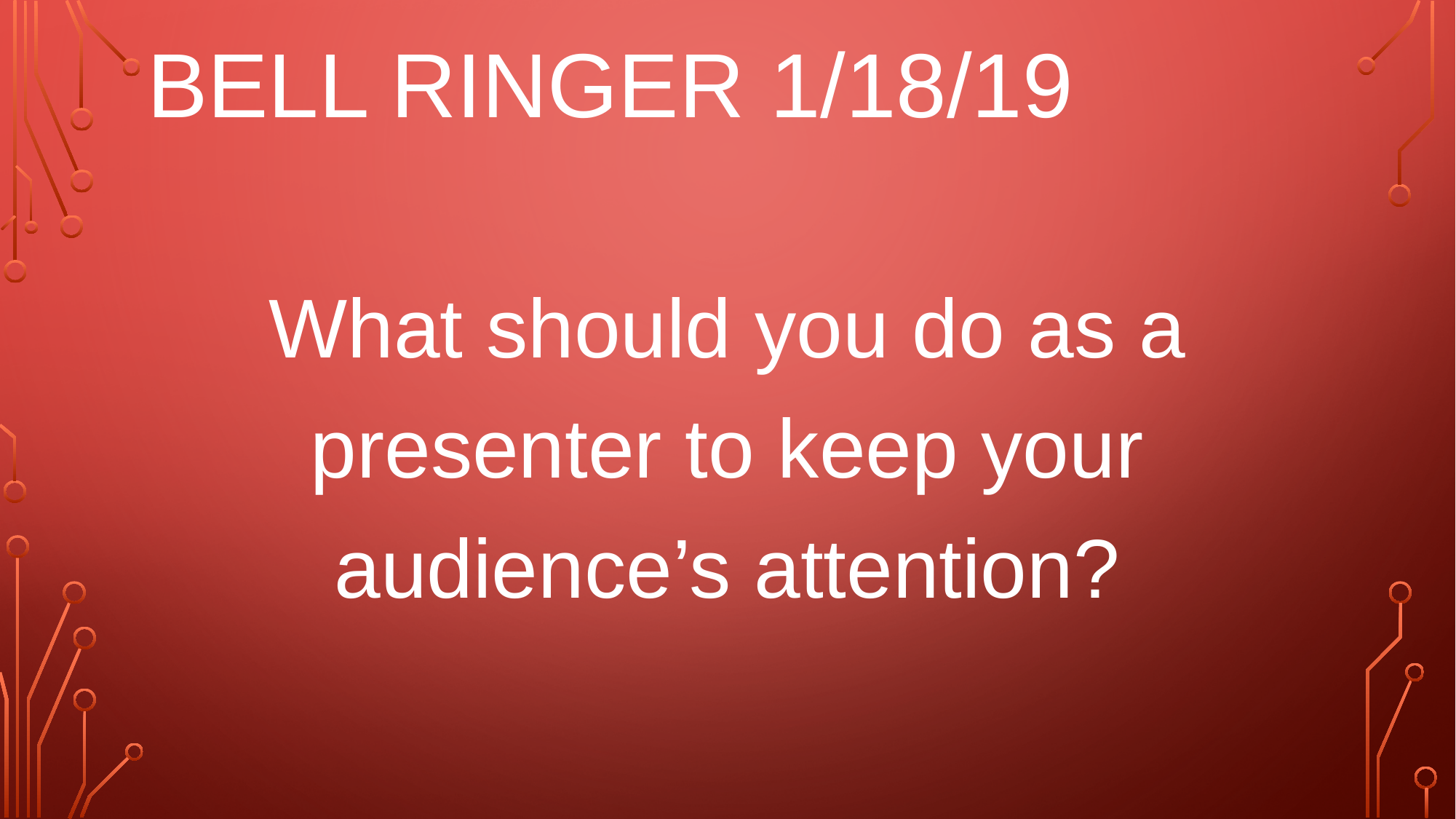

# Bell Ringer 1/18/19

What should you do as a presenter to keep your audience’s attention?